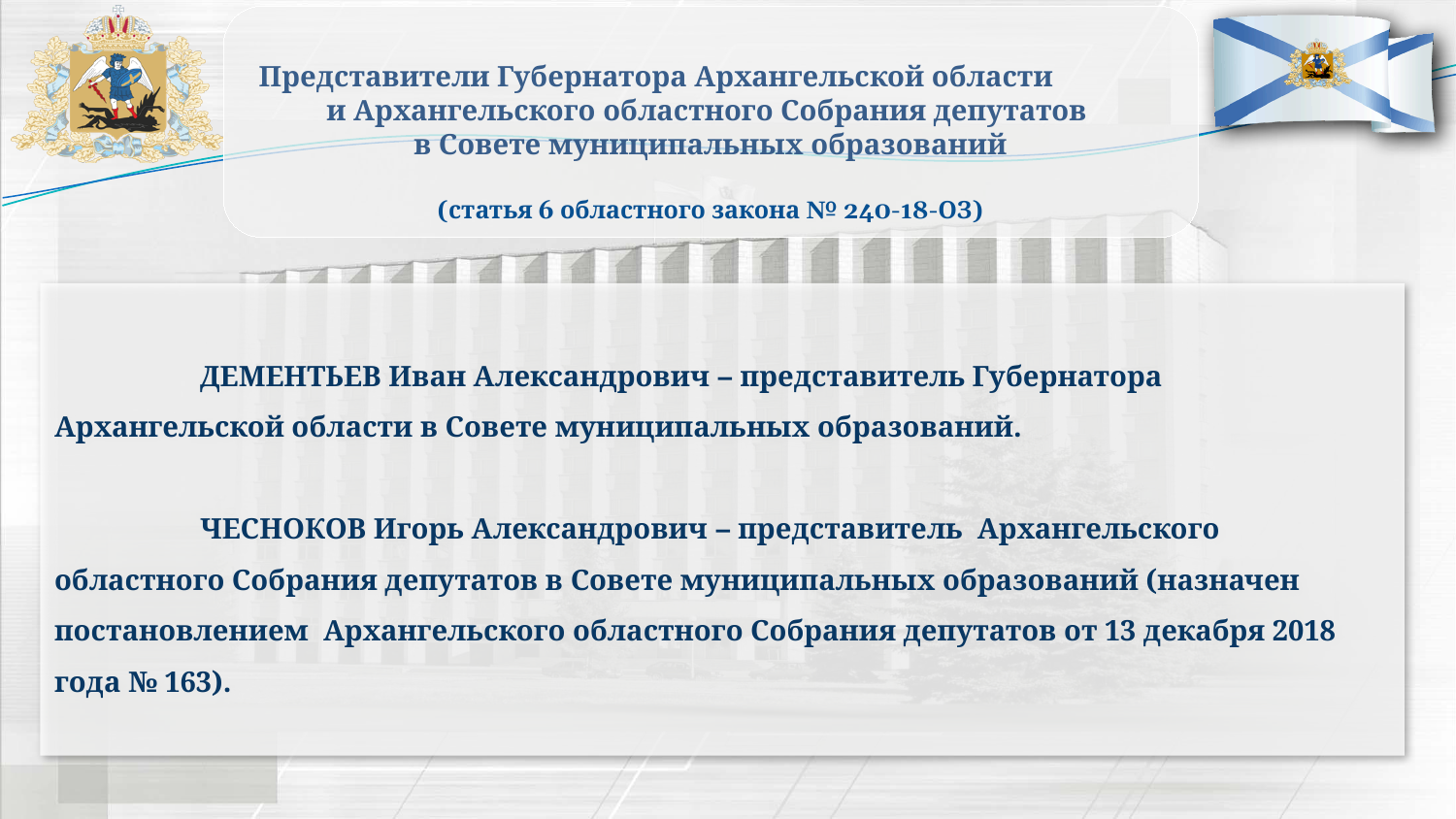

Представители Губернатора Архангельской области                и Архангельского областного Собрания депутатов
в Совете муниципальных образований

(статья 6 областного закона № 240-18-ОЗ)

	ДЕМЕНТЬЕВ Иван Александрович – представитель Губернатора Архангельской области в Совете муниципальных образований.

	ЧЕСНОКОВ Игорь Александрович – представитель  Архангельского областного Собрания депутатов в Совете муниципальных образований (назначен постановлением  Архангельского областного Собрания депутатов от 13 декабря 2018 года № 163).